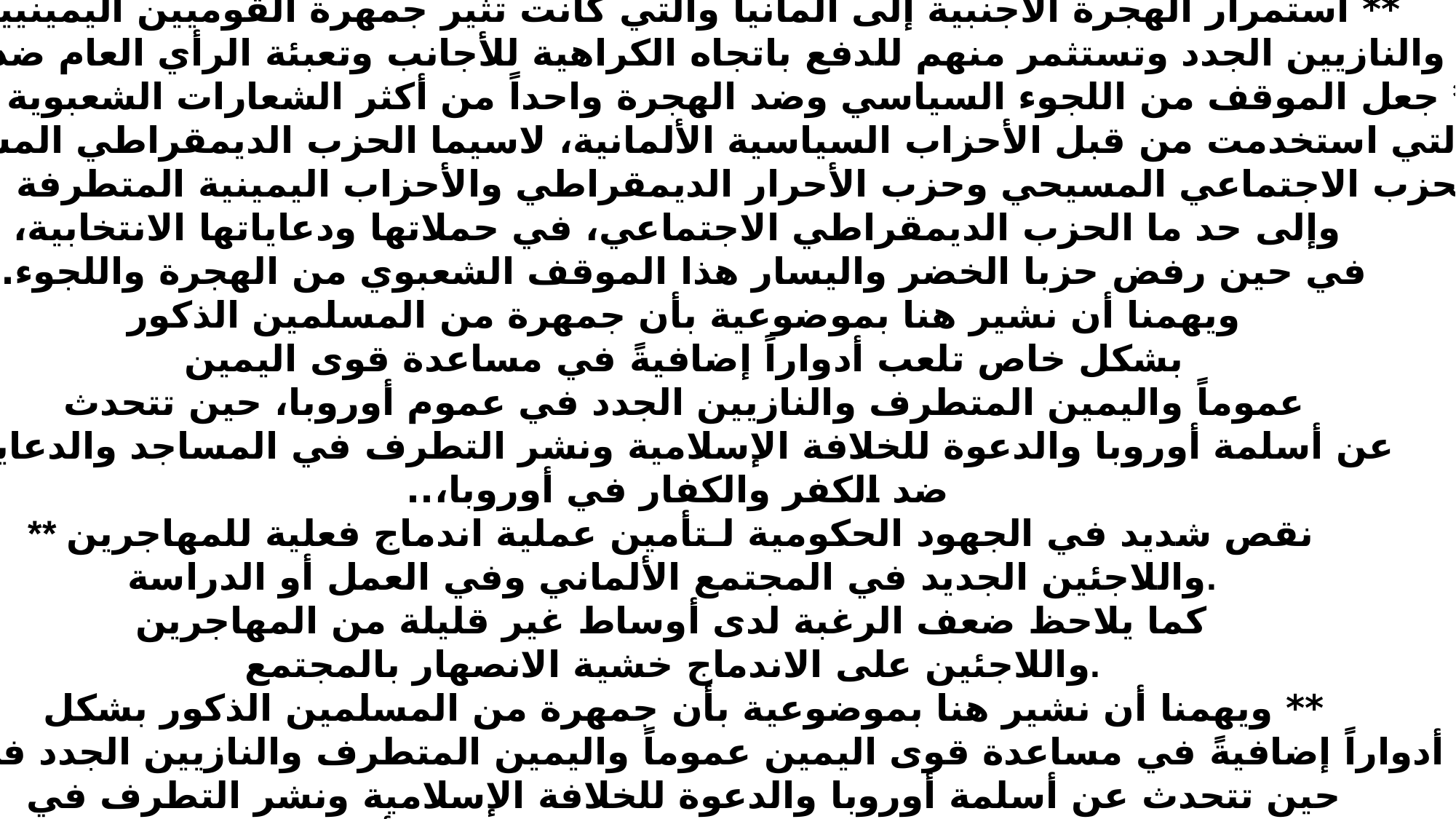

خامساً: العوامل الملموسة وراء النهوض الجديد لليمين المتطرف والنازية الجديدة في أوروبا، ألمانيا نموذجاً

أشارت الفقرة الأولى من هذه الدراسة إلى العوامل العامة التي ساهمت في الصعود
الجديد لقوى اليمين المتطرف والجماعات النازية الجديدة،
لذا ستركز هذه الفقرة على العوامل الملموسة التي أدت إلى هذا الصعود في ألمانيا،
والتي تتماثل في أغلبها مع بقية دول الاتحاد الأوروبي.
وإذ كانت الوجهة اليمينية العامة ونشاطات اليمين المتطرف قد برزت في ألمانيا الاتحادية
منذ أوائل العقد التاسع من القرن العشرين بشكل ملموس،
فأن هذه الوجهة قد تفاقمت في الفترة التي أعقبت انهيار جمهورية المانيا
الديمقراطية وقيام الوحدة الألمانية، واقترنت بالعوامل المباشرة التالية:
** انتهاج الدولة الألمانية الاتحادية سياسة اقتصادية نيولبرالية متشددة،
رغم الحديث عن سياسة اقتصاد الدولة الاجتماعي،
** تنامي البطالة، لاسيما في القسم الشرقي من المانيا، وارتفاع ملموس في عدد
العاطلين عن العمل وإحالة كثيرين على التقاعد قبل بلوغ سن التقاعد بسنوات.
اتساع فجوة الدخل السنوي بين الفئات الفقيرة والكادحة والتي تعتمد على المساعدة الاجتماعية
وبين الفئات الغنية والأكثر غنى، وتزايد عدد أصحاب المليارات والملايين من اليوروات.
** تراجع في مستوى الخدمات الاجتماعية وتقليص نوعية وحجم المكاسب
التي تحققت للشغيلة في فترة الصراع بين الشرق والغرب، مما نشر البرودة
المتزايدة في الحياة والعلاقات الاجتماعية.
** استمرار الهجرة الأجنبية إلى ألمانيا والتي كانت تثير جمهرة القوميين اليمينيين
والنازيين الجدد وتستثمر منهم للدفع باتجاه الكراهية للأجانب وتعبئة الرأي العام ضدهم.
 ** جعل الموقف من اللجوء السياسي وضد الهجرة واحداً من أكثر الشعارات الشعبوية السلبية
التي استخدمت من قبل الأحزاب السياسية الألمانية، لاسيما الحزب الديمقراطي المسيحي
والحزب الاجتماعي المسيحي وحزب الأحرار الديمقراطي والأحزاب اليمينية المتطرفة الصغيرة،
 وإلى حد ما الحزب الديمقراطي الاجتماعي، في حملاتها ودعاياتها الانتخابية،
في حين رفض حزبا الخضر واليسار هذا الموقف الشعبوي من الهجرة واللجوء.
ويهمنا أن نشير هنا بموضوعية بأن جمهرة من المسلمين الذكور
بشكل خاص تلعب أدواراً إضافيةً في مساعدة قوى اليمين
عموماً واليمين المتطرف والنازيين الجدد في عموم أوروبا، حين تتحدث
عن أسلمة أوروبا والدعوة للخلافة الإسلامية ونشر التطرف في المساجد والدعاية
ضد الكفر والكفار في أوروبا،..
** نقص شديد في الجهود الحكومية لـتأمين عملية اندماج فعلية للمهاجرين
واللاجئين الجديد في المجتمع الألماني وفي العمل أو الدراسة.
كما يلاحظ ضعف الرغبة لدى أوساط غير قليلة من المهاجرين
واللاجئين على الاندماج خشية الانصهار بالمجتمع.
** ويهمنا أن نشير هنا بموضوعية بأن جمهرة من المسلمين الذكور بشكل
خاص تلعب أدواراً إضافيةً في مساعدة قوى اليمين عموماً واليمين المتطرف والنازيين الجدد في عموم أوروبا،
حين تتحدث عن أسلمة أوروبا والدعوة للخلافة الإسلامية ونشر التطرف في
المساجد والدعاية ضد الكفر والكفار في أوروبا.